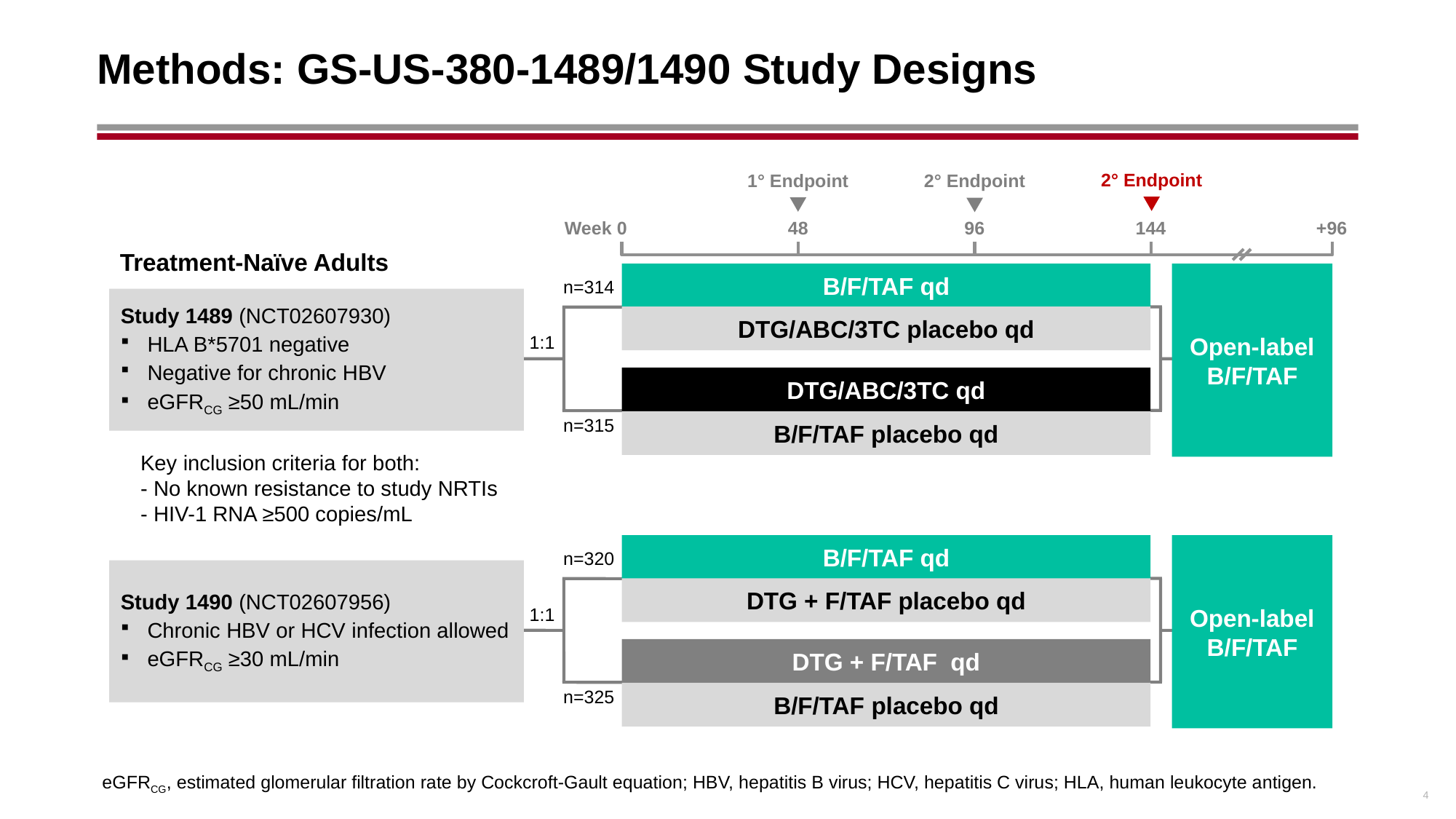

# Methods: GS-US-380-1489/1490 Study Designs
2° Endpoint
1° Endpoint
2° Endpoint

Week 0
48
96
144
+96
Treatment-Naïve Adults

B/F/TAF qd
Open-label B/F/TAF
n=314
Study 1489 (NCT02607930)
HLA B*5701 negative
Negative for chronic HBV
eGFRCG ≥50 mL/min
DTG/ABC/3TC placebo qd

1:1

DTG/ABC/3TC qd
B/F/TAF placebo qd
n=315
Key inclusion criteria for both:
- No known resistance to study NRTIs
- HIV-1 RNA ≥500 copies/mL

B/F/TAF qd
Open-label B/F/TAF
n=320
Study 1490 (NCT02607956)
Chronic HBV or HCV infection allowed
eGFRCG ≥30 mL/min
DTG + F/TAF placebo qd

1:1

DTG + F/TAF  qd
B/F/TAF placebo qd
n=325
4
 eGFRCG, estimated glomerular filtration rate by Cockcroft-Gault equation; HBV, hepatitis B virus; HCV, hepatitis C virus; HLA, human leukocyte antigen.